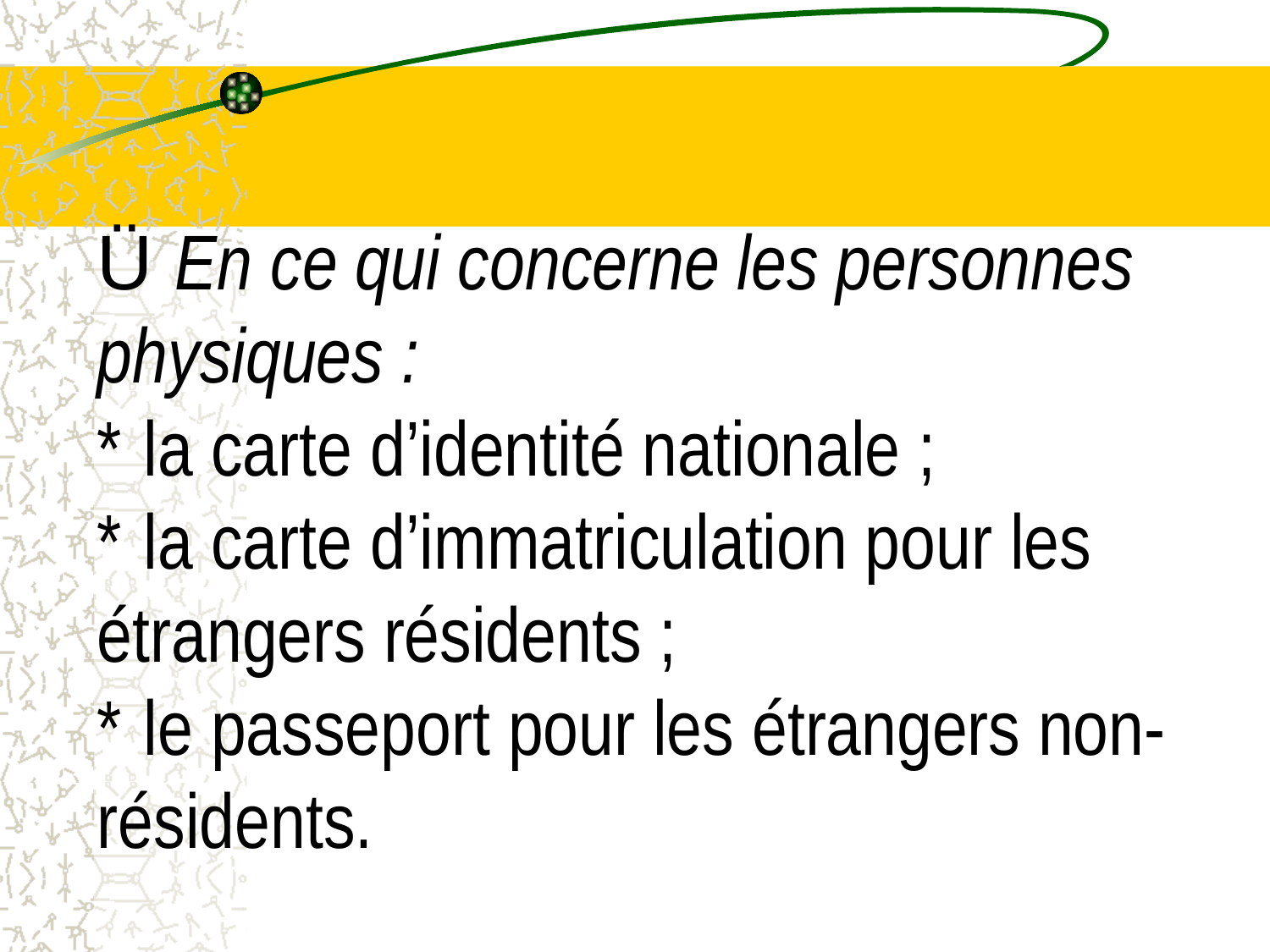

# Ü En ce qui concerne les personnes physiques : * la carte d’identité nationale ; * la carte d’immatriculation pour les étrangers résidents ; * le passeport pour les étrangers non-résidents.